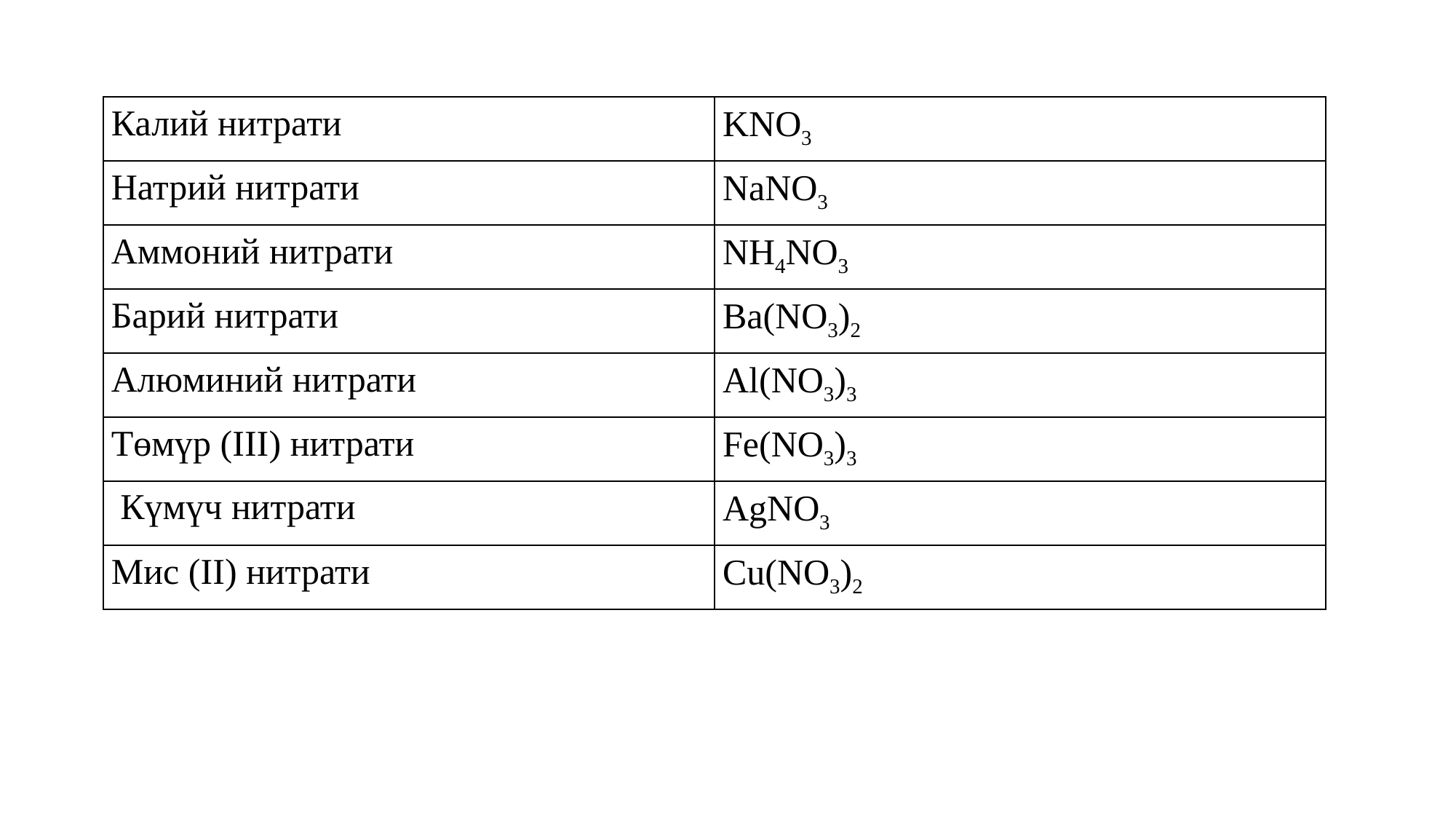

| Калий нитрати | KNO3 |
| --- | --- |
| Натрий нитрати | NaNO3 |
| Аммоний нитрати | NH4NO3 |
| Барий нитрати | Ba(NO3)2 |
| Алюминий нитрати | Al(NO3)3 |
| Төмүр (III) нитрати | Fe(NO3)3 |
| Күмүч нитрати | AgNO3 |
| Мис (II) нитрати | Cu(NO3)2 |